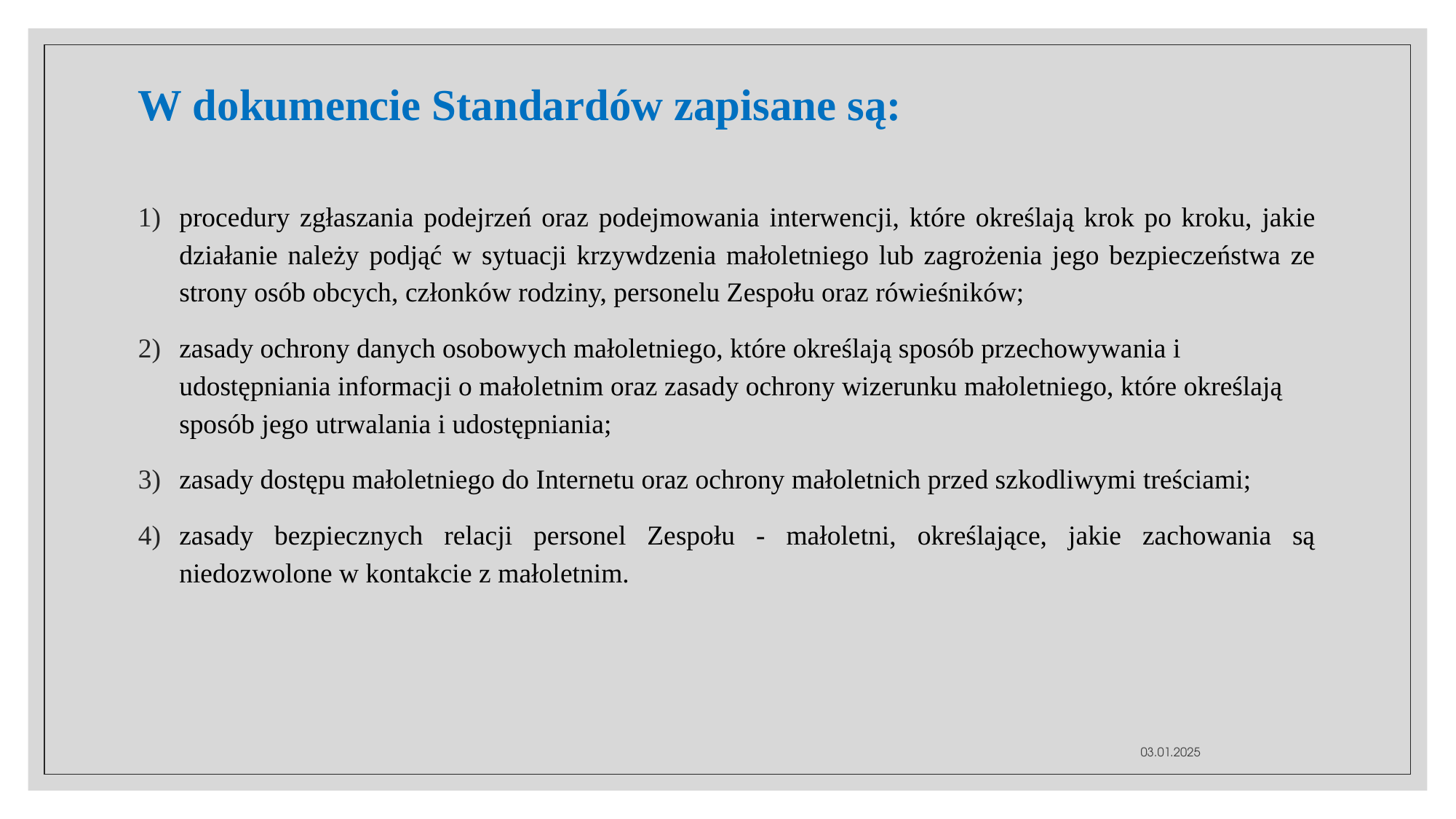

# W dokumencie Standardów zapisane są:
procedury zgłaszania podejrzeń oraz podejmowania interwencji, które określają krok po kroku, jakie działanie należy podjąć w sytuacji krzywdzenia małoletniego lub zagrożenia jego bezpieczeństwa ze strony osób obcych, członków rodziny, personelu Zespołu oraz rówieśników;
zasady ochrony danych osobowych małoletniego, które określają sposób przechowywania i udostępniania informacji o małoletnim oraz zasady ochrony wizerunku małoletniego, które określają sposób jego utrwalania i udostępniania;
zasady dostępu małoletniego do Internetu oraz ochrony małoletnich przed szkodliwymi treściami;
zasady bezpiecznych relacji personel Zespołu - małoletni, określające, jakie zachowania są niedozwolone w kontakcie z małoletnim.

03.01.2025